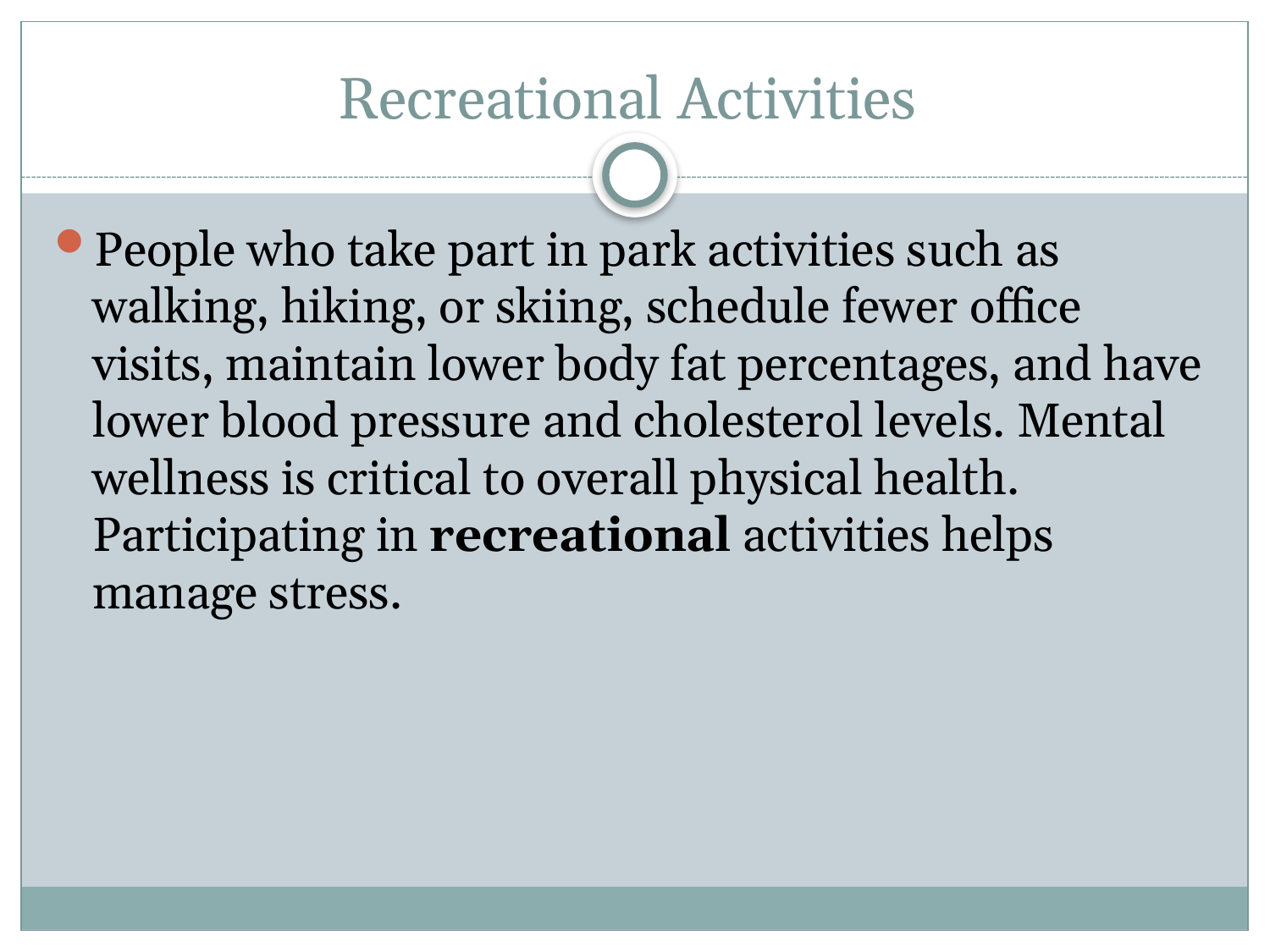

# Recreational Activities
People who take part in park activities such as walking, hiking, or skiing, schedule fewer office visits, maintain lower body fat percentages, and have lower blood pressure and cholesterol levels. Mental wellness is critical to overall physical health. Participating in recreational activities helps manage stress.